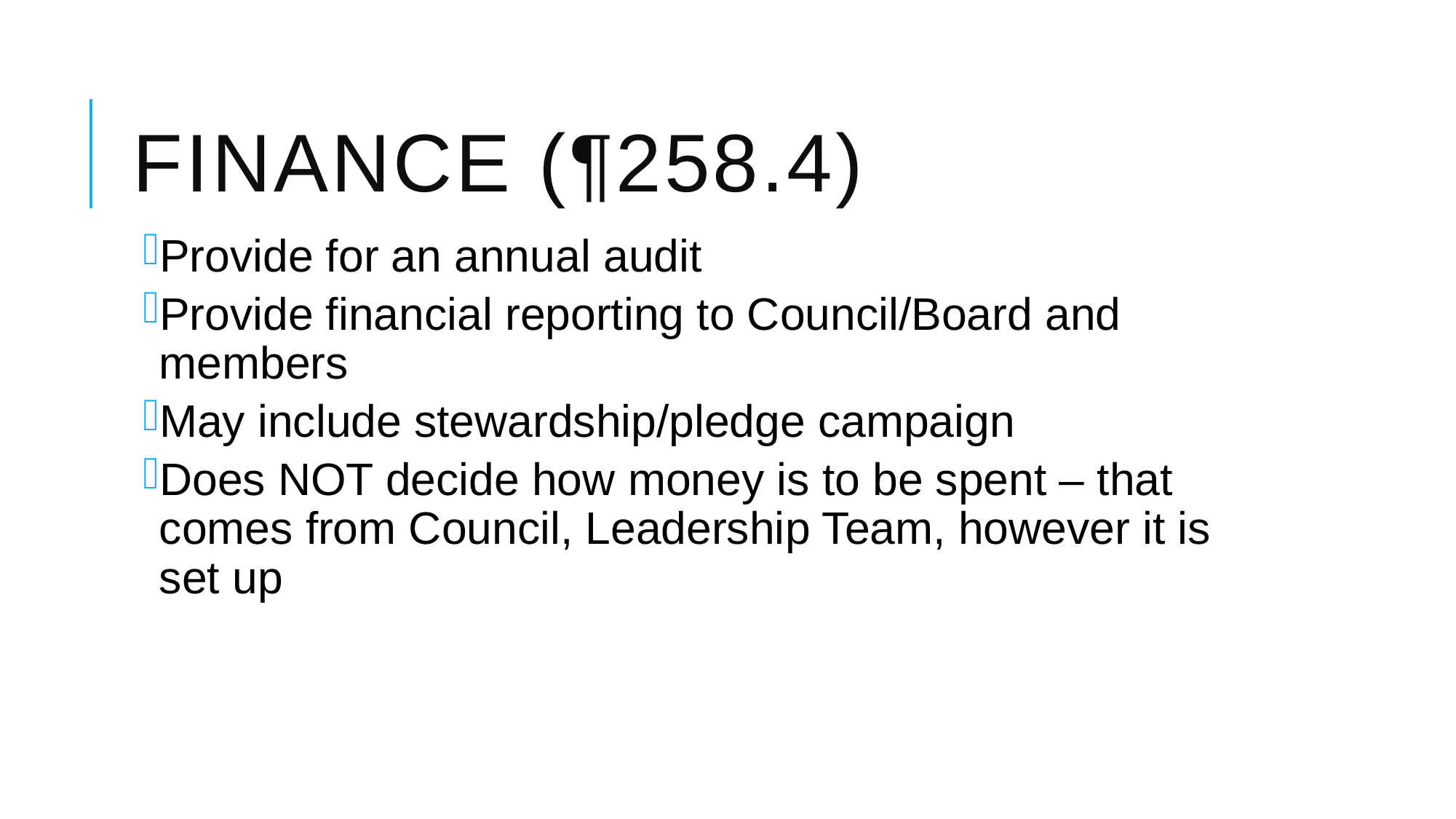

# Finance (¶258.4)
Provide for an annual audit
Provide financial reporting to Council/Board and members
May include stewardship/pledge campaign
Does NOT decide how money is to be spent – that comes from Council, Leadership Team, however it is set up